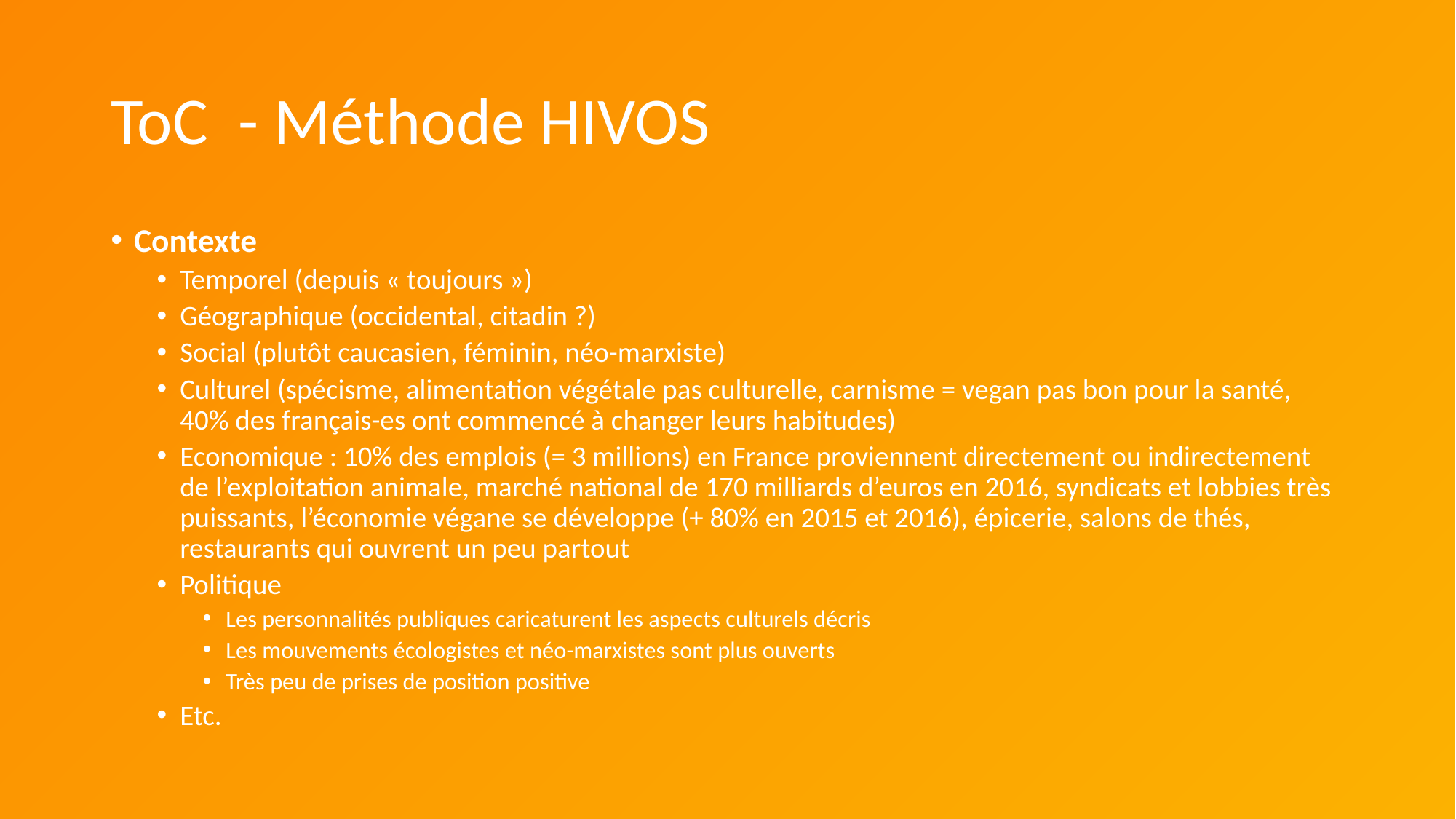

# ToC  - Méthode HIVOS
Contexte
Temporel (depuis « toujours »)
Géographique (occidental, citadin ?)
Social (plutôt caucasien, féminin, néo-marxiste)
Culturel (spécisme, alimentation végétale pas culturelle, carnisme = vegan pas bon pour la santé, 40% des français-es ont commencé à changer leurs habitudes)
Economique : 10% des emplois (= 3 millions) en France proviennent directement ou indirectement de l’exploitation animale, marché national de 170 milliards d’euros en 2016, syndicats et lobbies très puissants, l’économie végane se développe (+ 80% en 2015 et 2016), épicerie, salons de thés, restaurants qui ouvrent un peu partout
Politique
Les personnalités publiques caricaturent les aspects culturels décris
Les mouvements écologistes et néo-marxistes sont plus ouverts
Très peu de prises de position positive
Etc.